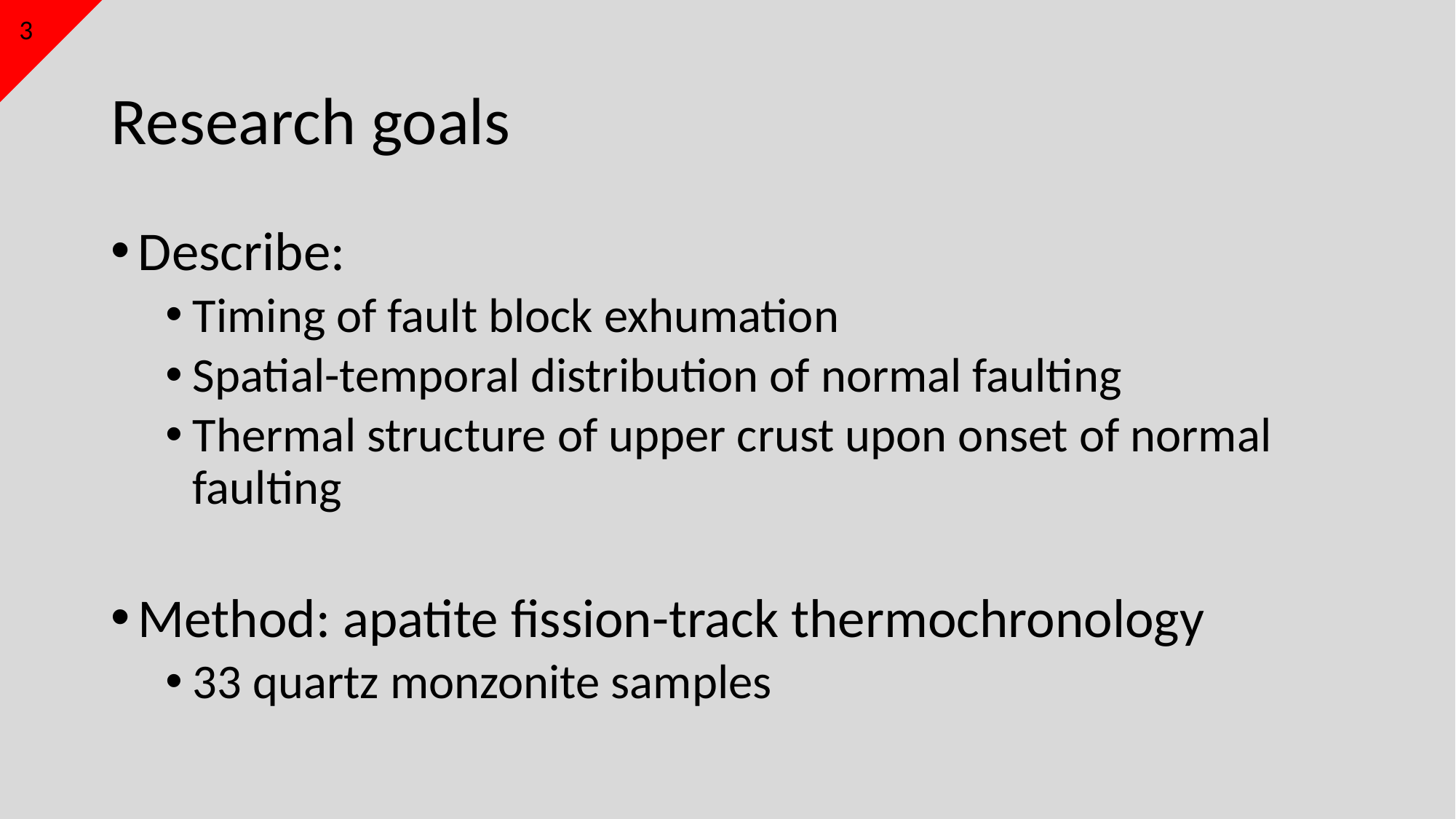

3
# Research goals
Describe:
Timing of fault block exhumation
Spatial-temporal distribution of normal faulting
Thermal structure of upper crust upon onset of normal faulting

Method: apatite fission-track thermochronology
33 quartz monzonite samples